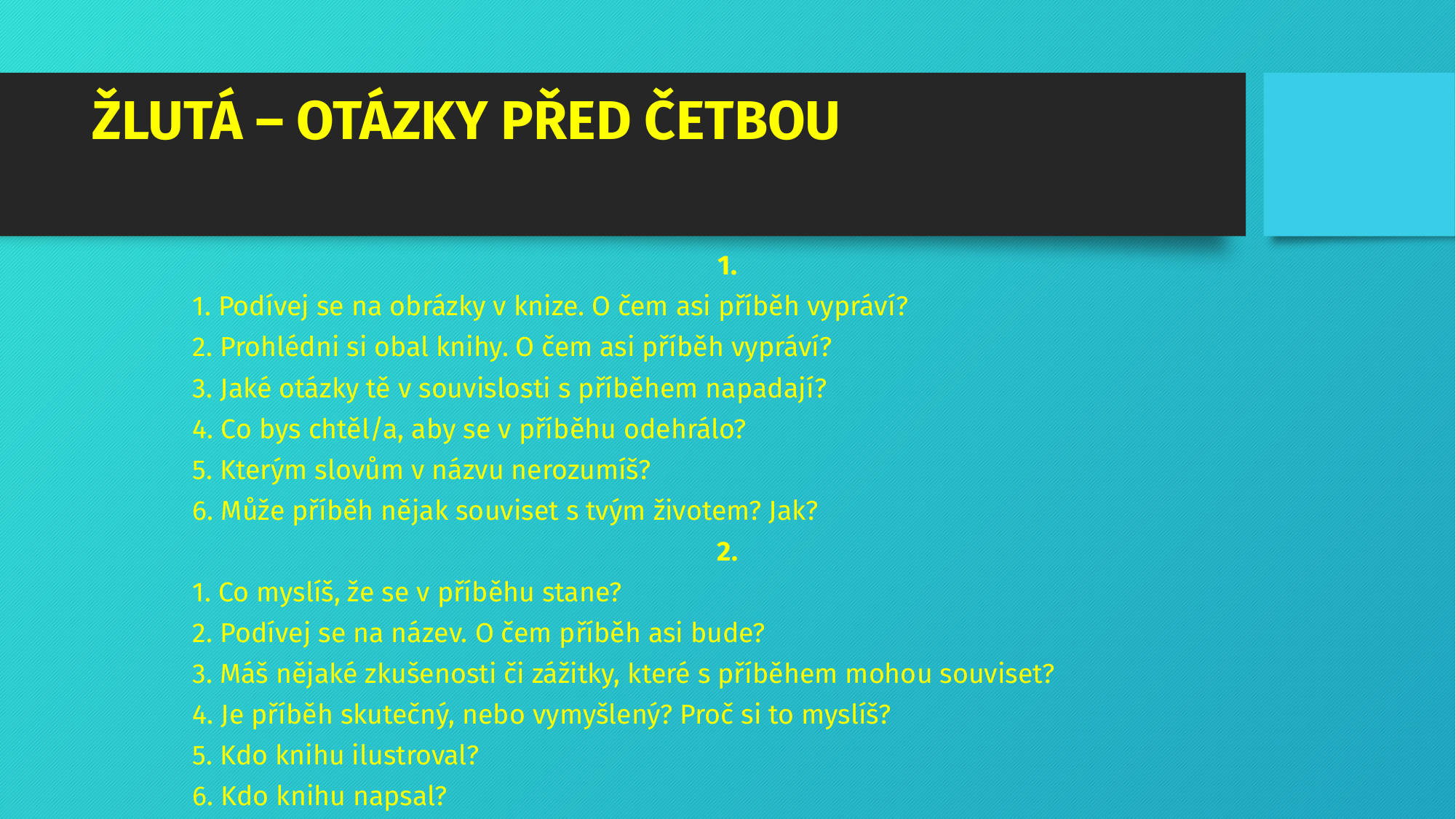

# ŽLUTÁ – OTÁZKY PŘED ČETBOU
1.
1. Podívej se na obrázky v knize. O čem asi příběh vypráví?
2. Prohlédni si obal knihy. O čem asi příběh vypráví?
3. Jaké otázky tě v souvislosti s příběhem napadají?
4. Co bys chtěl/a, aby se v příběhu odehrálo?
5. Kterým slovům v názvu nerozumíš?
6. Může příběh nějak souviset s tvým životem? Jak?
2.
1. Co myslíš, že se v příběhu stane?
2. Podívej se na název. O čem příběh asi bude?
3. Máš nějaké zkušenosti či zážitky, které s příběhem mohou souviset?
4. Je příběh skutečný, nebo vymyšlený? Proč si to myslíš?
5. Kdo knihu ilustroval?
6. Kdo knihu napsal?